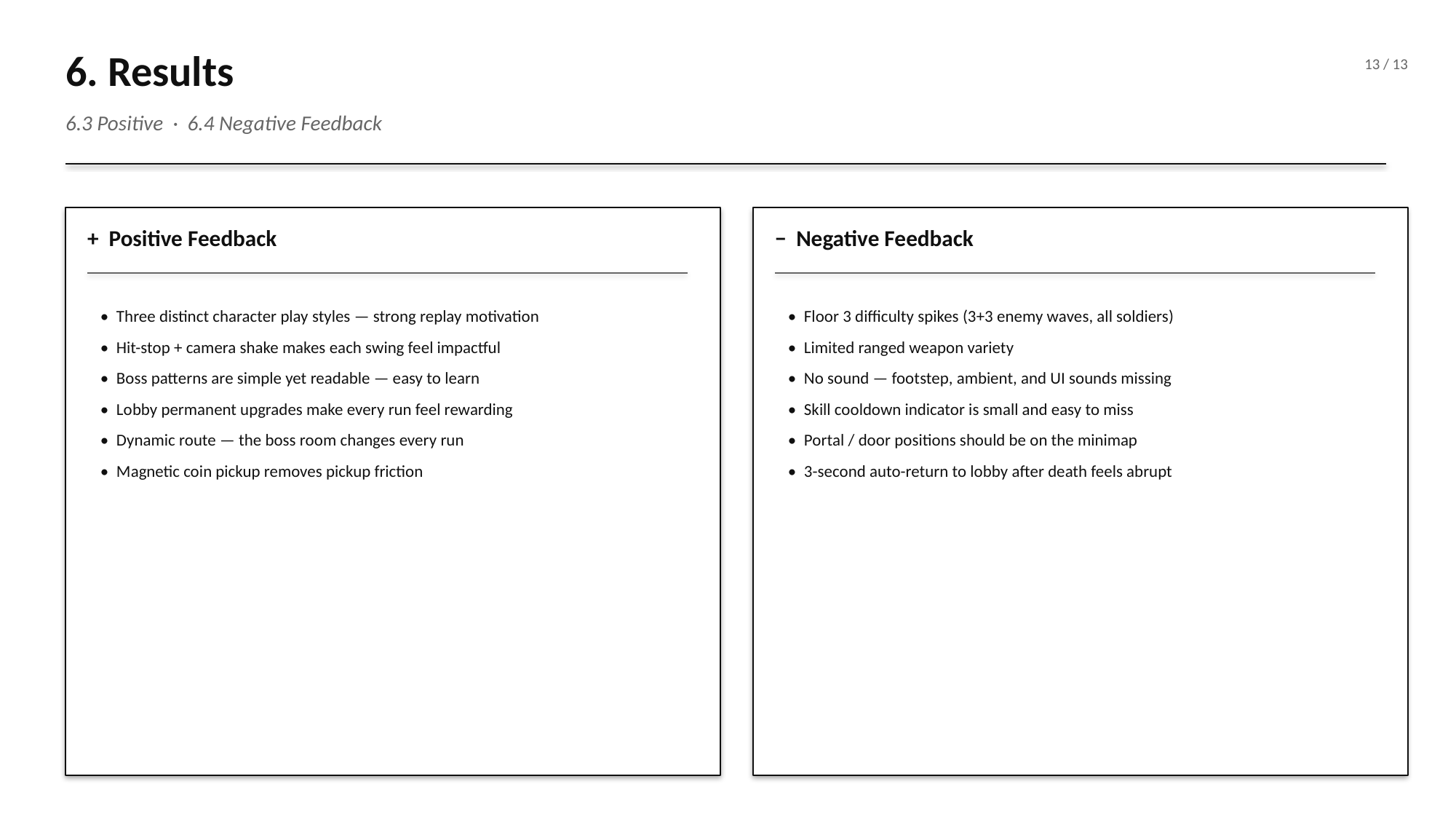

6. Results
13 / 13
6.3 Positive  ·  6.4 Negative Feedback

+  Positive Feedback
−  Negative Feedback
  •  Three distinct character play styles — strong replay motivation
  •  Hit-stop + camera shake makes each swing feel impactful
  •  Boss patterns are simple yet readable — easy to learn
  •  Lobby permanent upgrades make every run feel rewarding
  •  Dynamic route — the boss room changes every run
  •  Magnetic coin pickup removes pickup friction
  •  Floor 3 difficulty spikes (3+3 enemy waves, all soldiers)
  •  Limited ranged weapon variety
  •  No sound — footstep, ambient, and UI sounds missing
  •  Skill cooldown indicator is small and easy to miss
  •  Portal / door positions should be on the minimap
  •  3-second auto-return to lobby after death feels abrupt